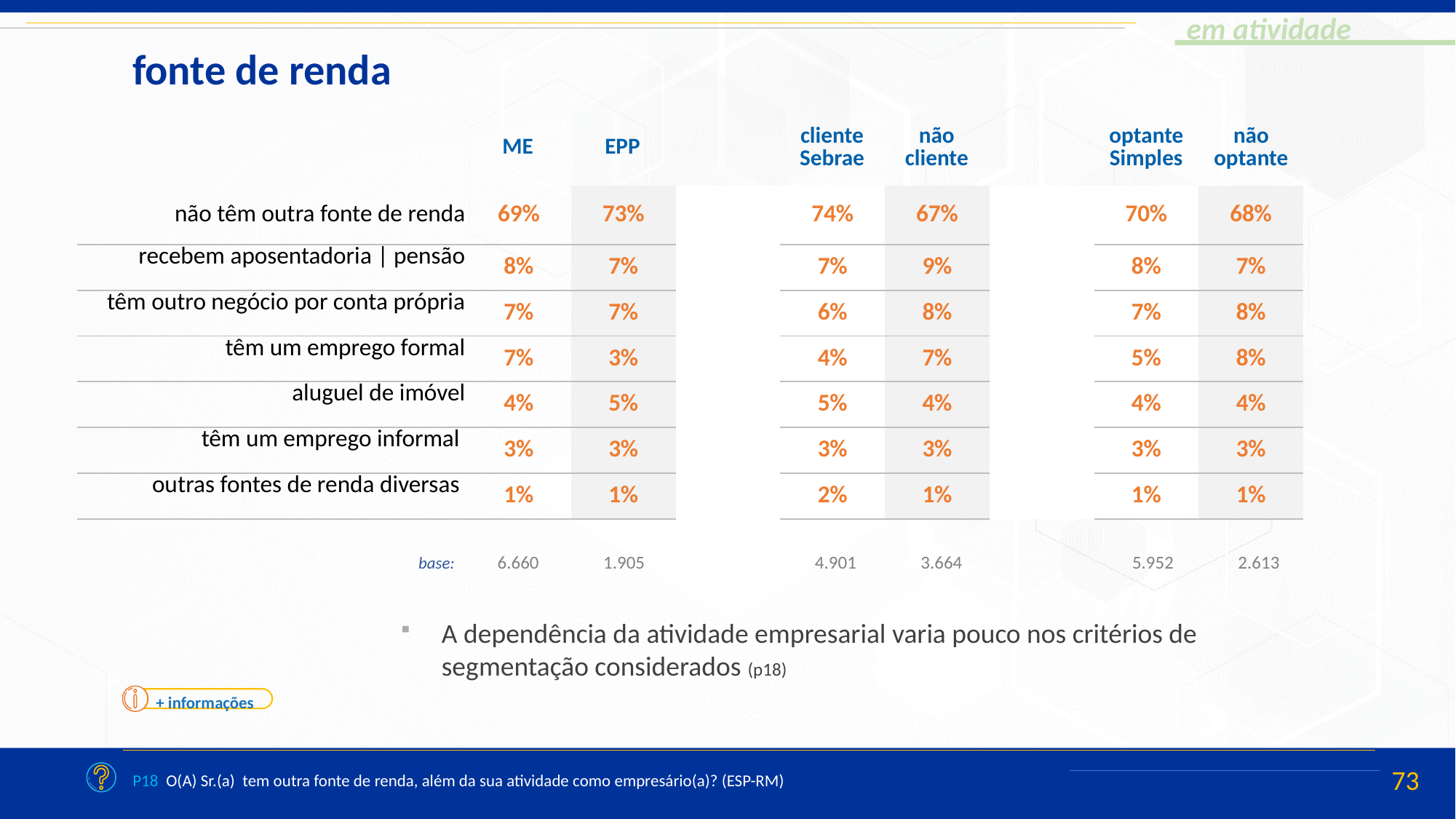

fonte de renda
| ME | EPP |  | cliente Sebrae | não cliente |  | optante Simples | não optante |
| --- | --- | --- | --- | --- | --- | --- | --- |
| não têm outra fonte de renda | 69% | 73% |  | 74% | 67% |  | 70% | 68% |
| --- | --- | --- | --- | --- | --- | --- | --- | --- |
| recebem aposentadoria | pensão | 8% | 7% |  | 7% | 9% |  | 8% | 7% |
| têm outro negócio por conta própria | 7% | 7% |  | 6% | 8% |  | 7% | 8% |
| têm um emprego formal | 7% | 3% |  | 4% | 7% |  | 5% | 8% |
| aluguel de imóvel | 4% | 5% |  | 5% | 4% |  | 4% | 4% |
| têm um emprego informal | 3% | 3% |  | 3% | 3% |  | 3% | 3% |
| outras fontes de renda diversas | 1% | 1% |  | 2% | 1% |  | 1% | 1% |
| 6.660 | 1.905 |  | 4.901 | 3.664 |  | 5.952 | 2.613 |
| --- | --- | --- | --- | --- | --- | --- | --- |
base:
A dependência da atividade empresarial varia pouco nos critérios de segmentação considerados (p18)
+ informações

P18  O(A) Sr.(a)  tem outra fonte de renda, além da sua atividade como empresário(a)? (ESP-RM)